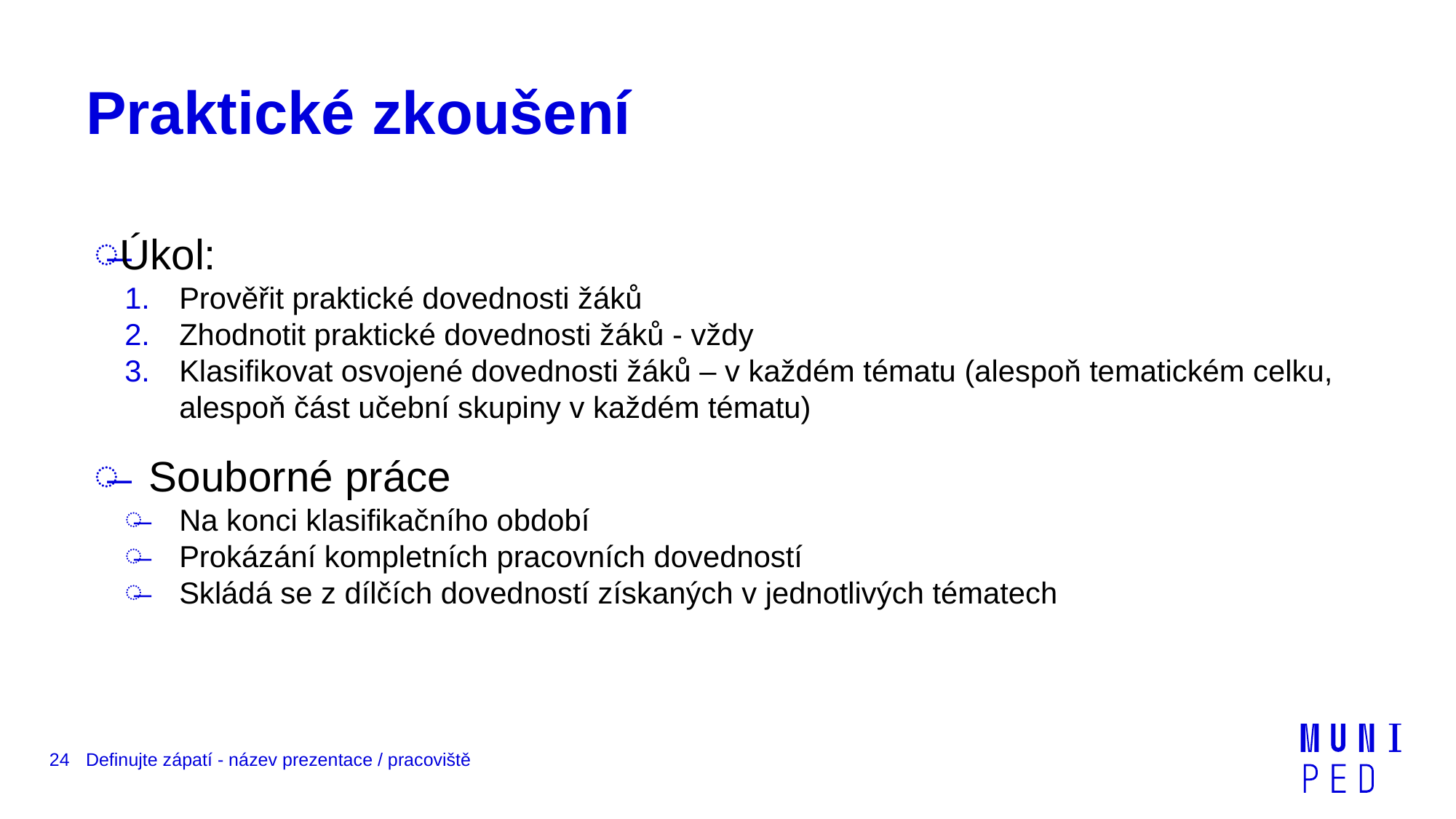

# Praktické zkoušení
Úkol:
Prověřit praktické dovednosti žáků
Zhodnotit praktické dovednosti žáků - vždy
Klasifikovat osvojené dovednosti žáků – v každém tématu (alespoň tematickém celku, alespoň část učební skupiny v každém tématu)
Souborné práce
Na konci klasifikačního období
Prokázání kompletních pracovních dovedností
Skládá se z dílčích dovedností získaných v jednotlivých tématech
24
Definujte zápatí - název prezentace / pracoviště